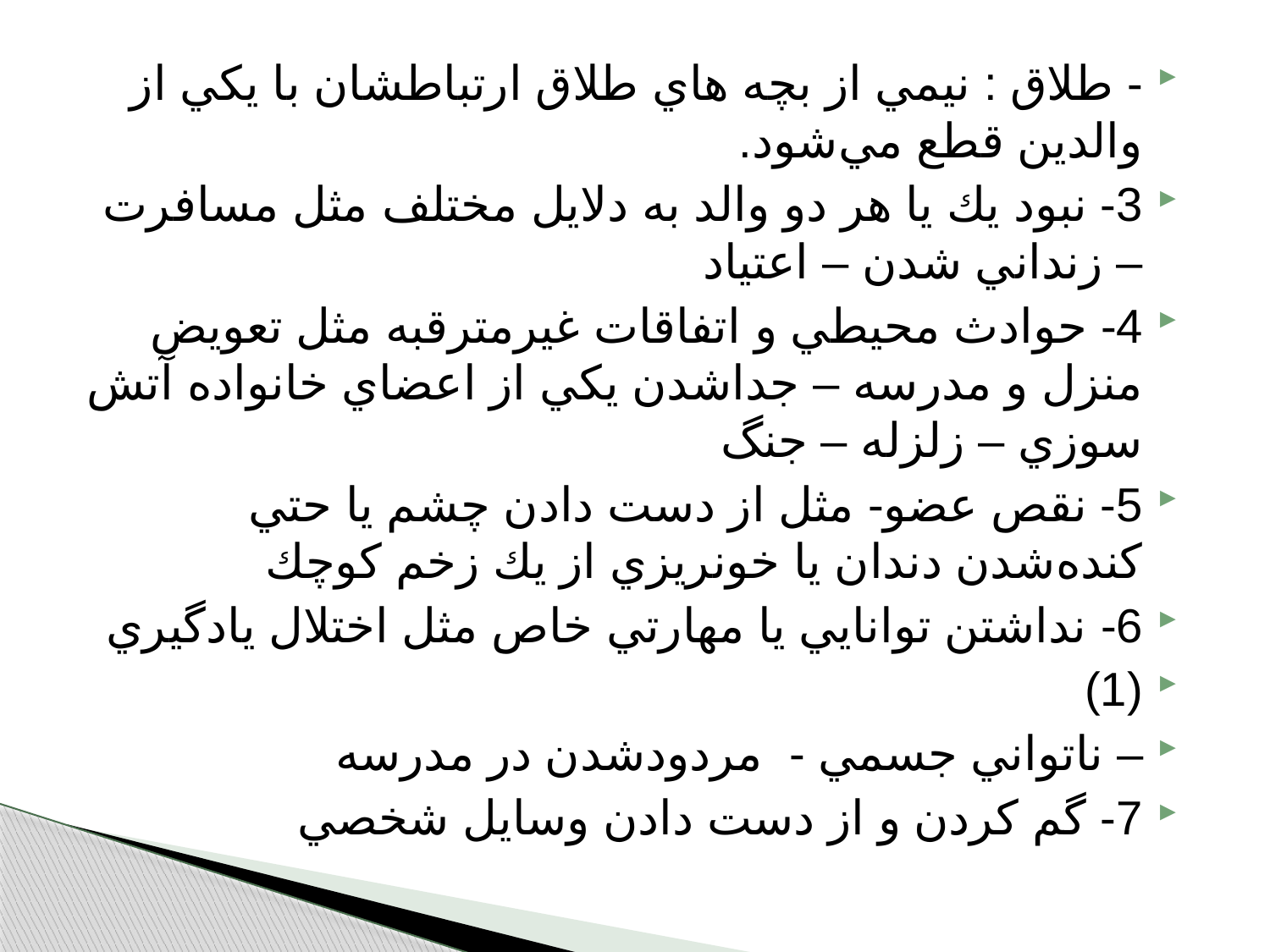

- طلاق : نيمي از بچه هاي طلاق ارتباطشان با يكي از والدين قطع مي‌شود.
3- نبود يك يا هر دو والد به دلايل مختلف مثل مسافرت – زنداني شدن – اعتياد
4- حوادث محيطي و اتفاقات غيرمترقبه مثل تعويض منزل و مدرسه – جداشدن يكي از اعضاي خانواده آتش سوزي – زلزله – جنگ
5- نقص عضو- مثل از دست دادن چشم يا حتي كنده‌شدن دندان يا خونريزي از يك زخم كوچك
6- نداشتن توانايي يا مهارتي خاص مثل اختلال يادگيري
(1)
– ناتواني جسمي -  مردودشدن در مدرسه
7- گم كردن و از دست دادن وسايل شخصي